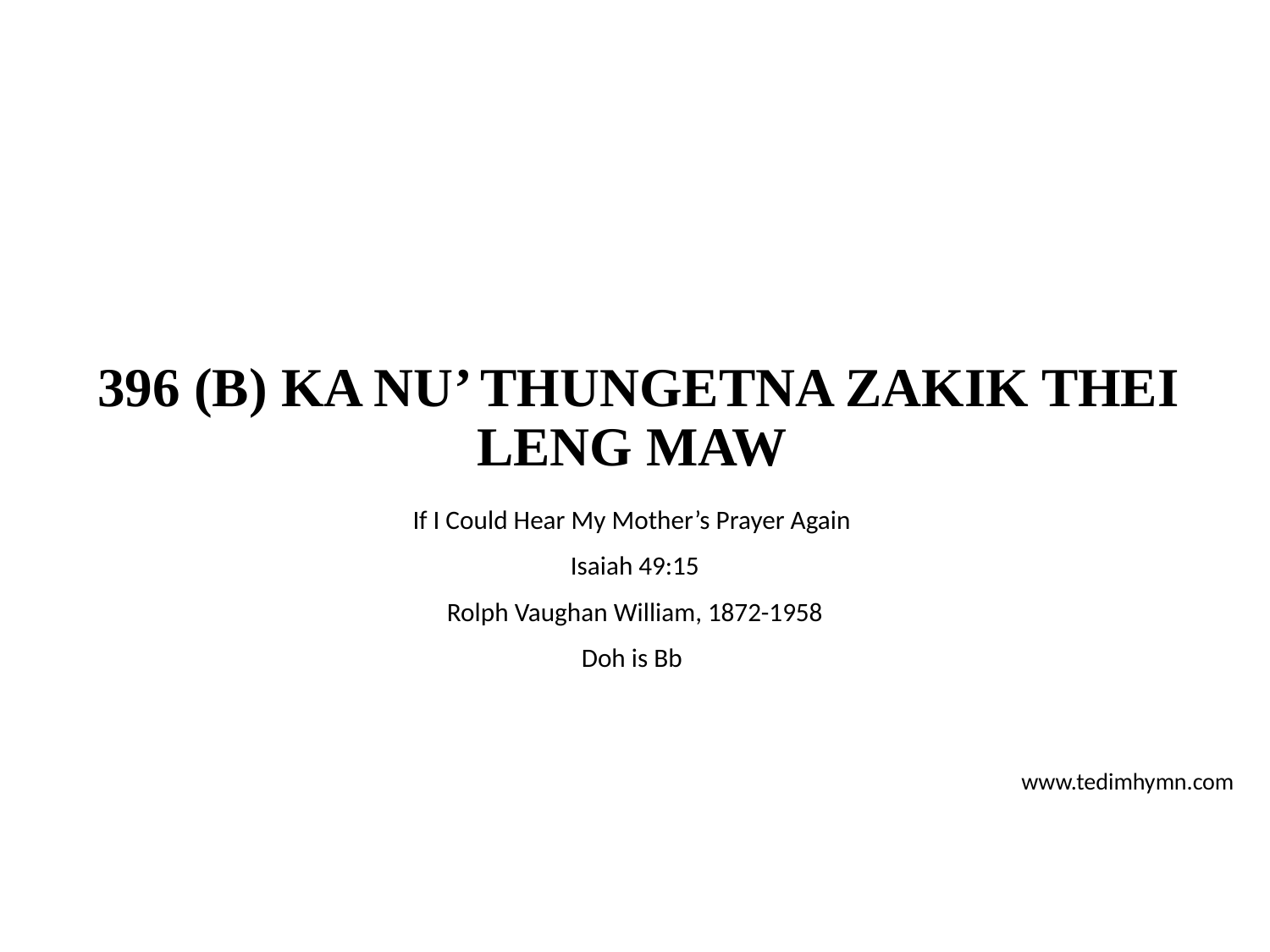

# 396 (B) KA NU’ THUNGETNA ZAKIK THEI LENG MAW
If I Could Hear My Mother’s Prayer Again
Isaiah 49:15
Rolph Vaughan William, 1872-1958
Doh is Bb
www.tedimhymn.com